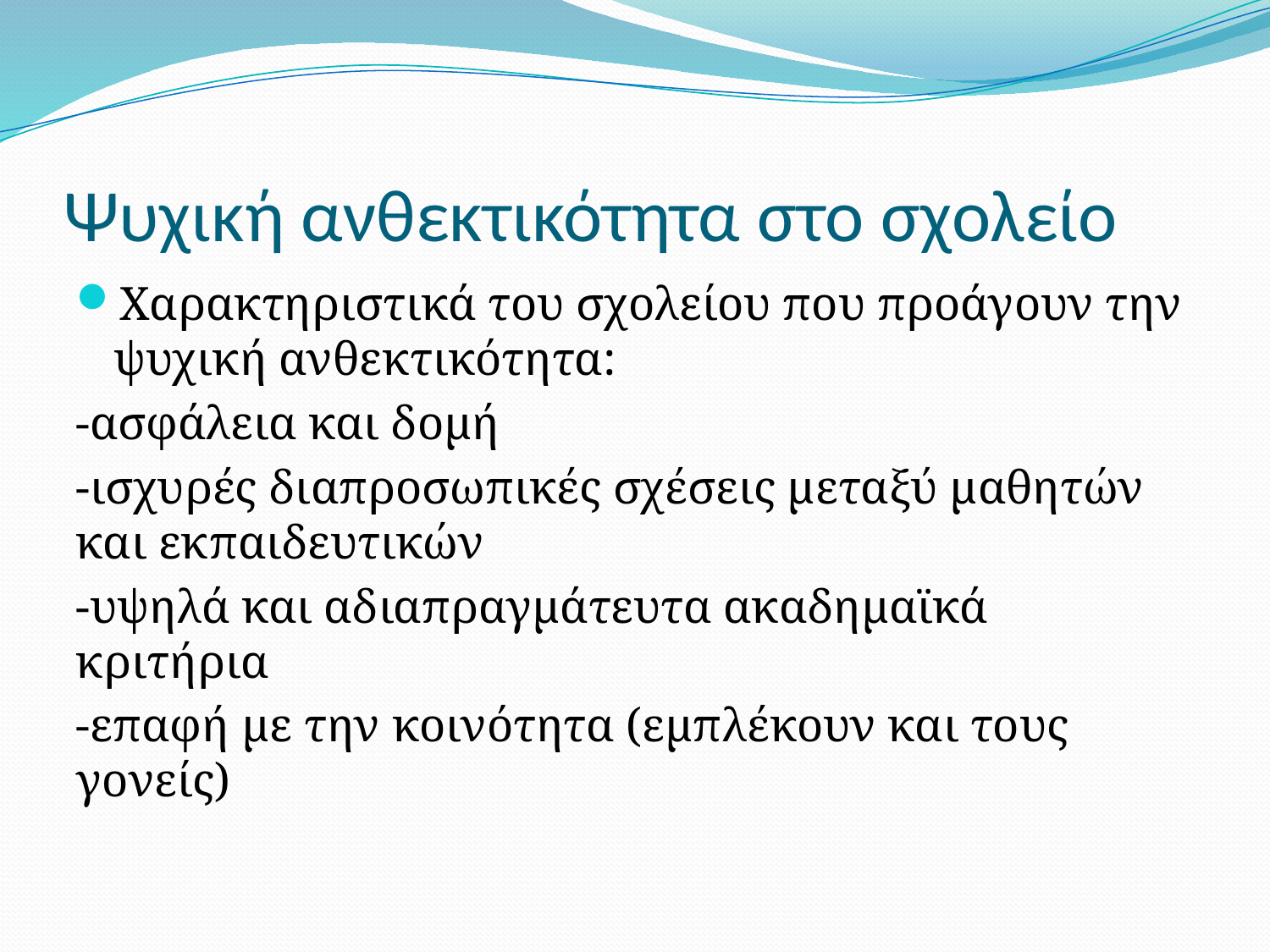

# Ψυχική ανθεκτικότητα στο σχολείο
Χαρακτηριστικά του σχολείου που προάγουν την ψυχική ανθεκτικότητα:
-ασφάλεια και δομή
-ισχυρές διαπροσωπικές σχέσεις μεταξύ μαθητών και εκπαιδευτικών
-υψηλά και αδιαπραγμάτευτα ακαδημαϊκά κριτήρια
-επαφή με την κοινότητα (εμπλέκουν και τους γονείς)